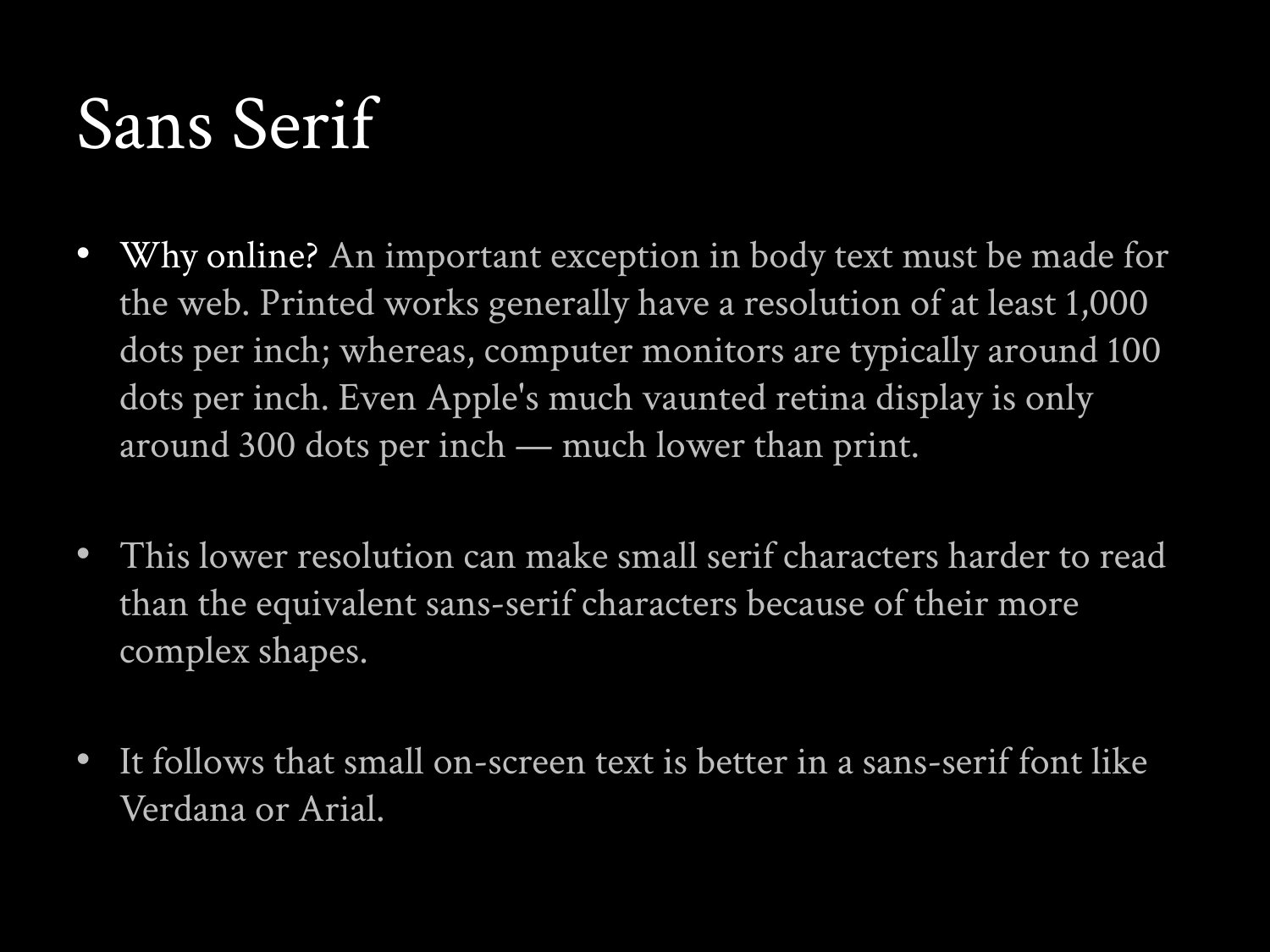

# Sans Serif
Why online? An important exception in body text must be made for the web. Printed works generally have a resolution of at least 1,000 dots per inch; whereas, computer monitors are typically around 100 dots per inch. Even Apple's much vaunted retina display is only around 300 dots per inch — much lower than print.

This lower resolution can make small serif characters harder to read than the equivalent sans-serif characters because of their more complex shapes.

It follows that small on-screen text is better in a sans-serif font like Verdana or Arial.